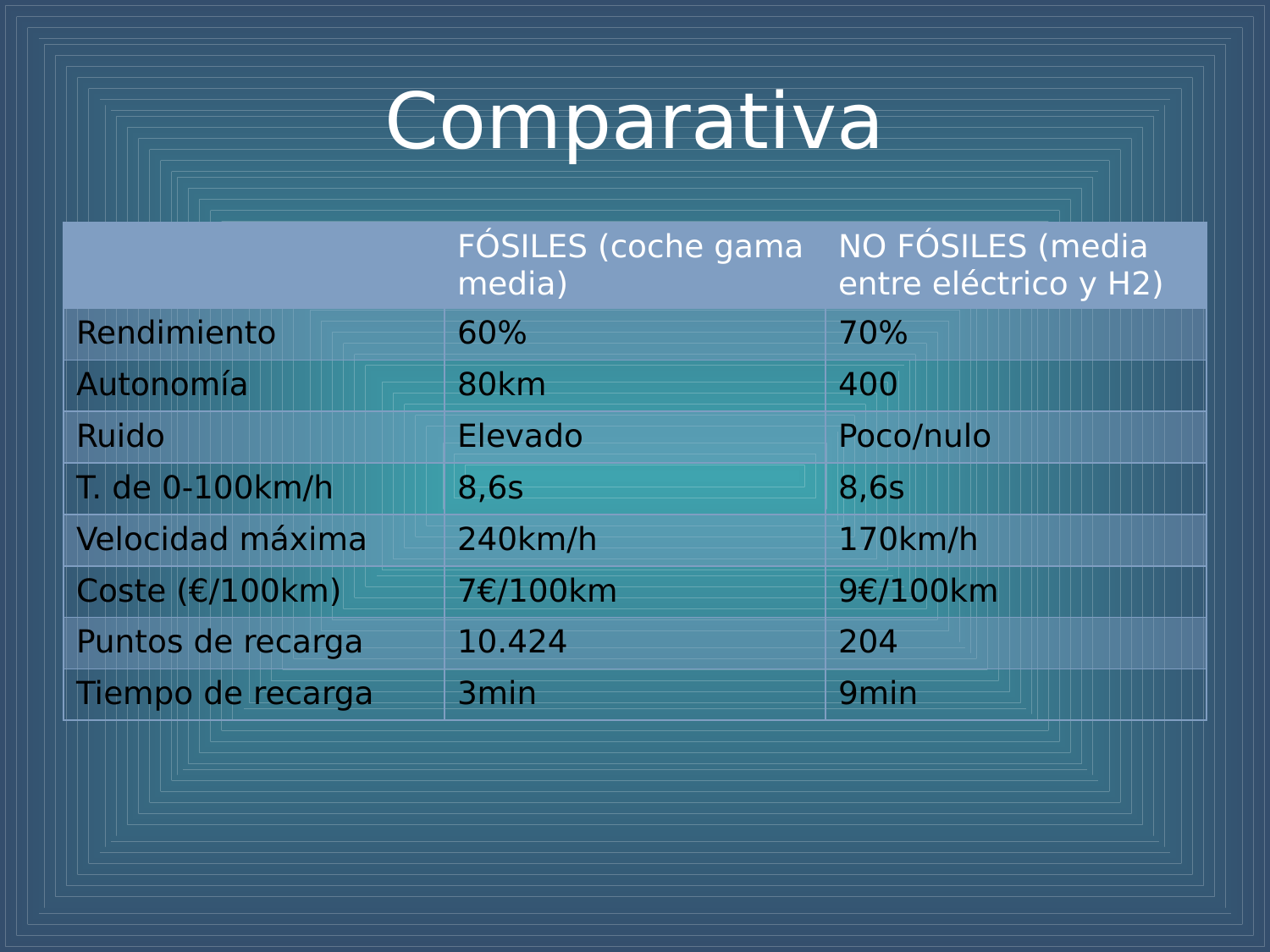

# Comparativa
|  | FÓSILES (coche gama media) | NO FÓSILES (media entre eléctrico y H2) |
| --- | --- | --- |
| Rendimiento | 60% | 70% |
| Autonomía | 80km | 400 |
| Ruido | Elevado | Poco/nulo |
| T. de 0-100km/h | 8,6s | 8,6s |
| Velocidad máxima | 240km/h | 170km/h |
| Coste (€/100km) | 7€/100km | 9€/100km |
| Puntos de recarga | 10.424 | 204 |
| Tiempo de recarga | 3min | 9min |